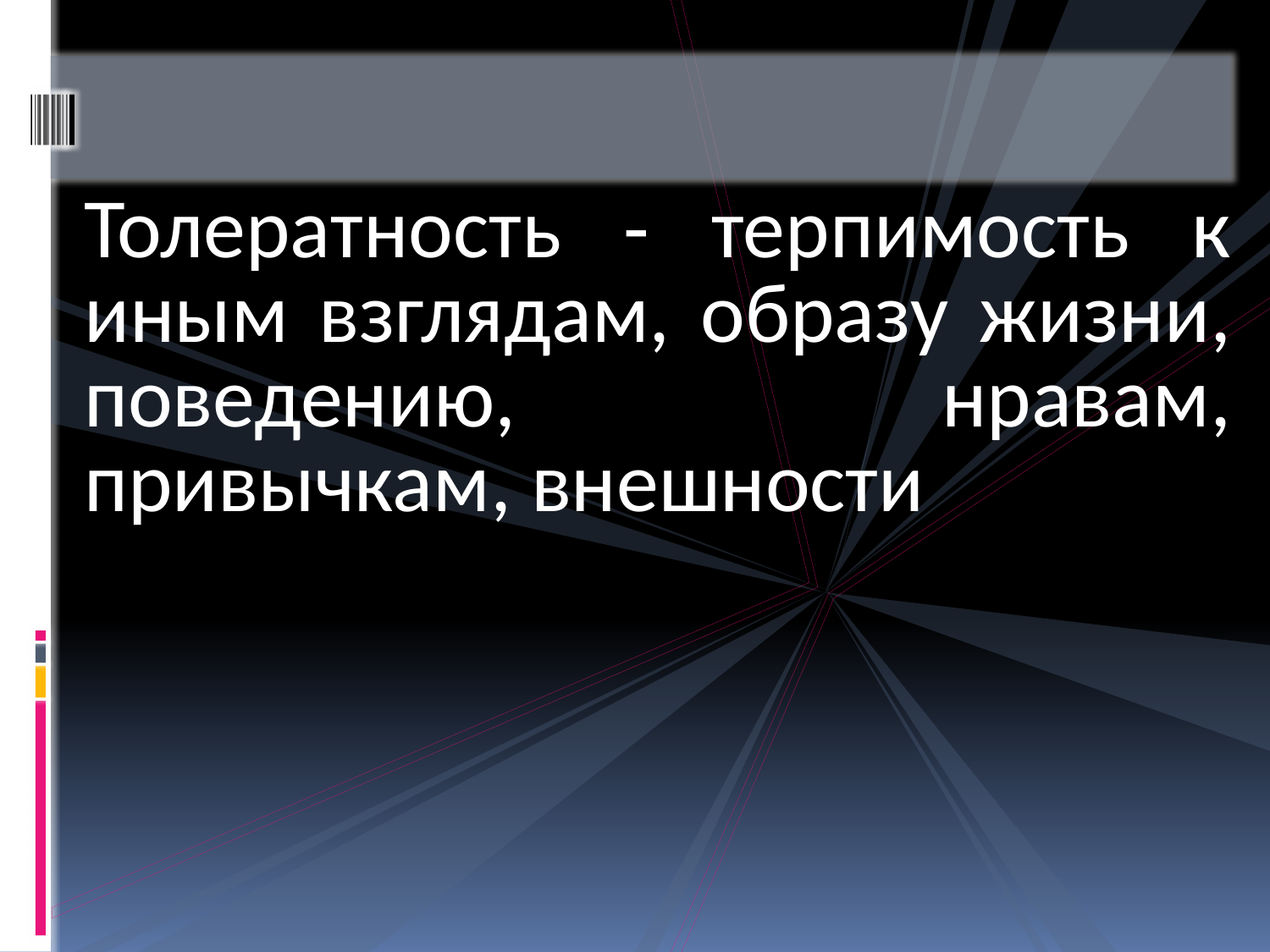

#
Толератность - терпимость к иным взглядам, образу жизни, поведению, нравам, привычкам, внешности